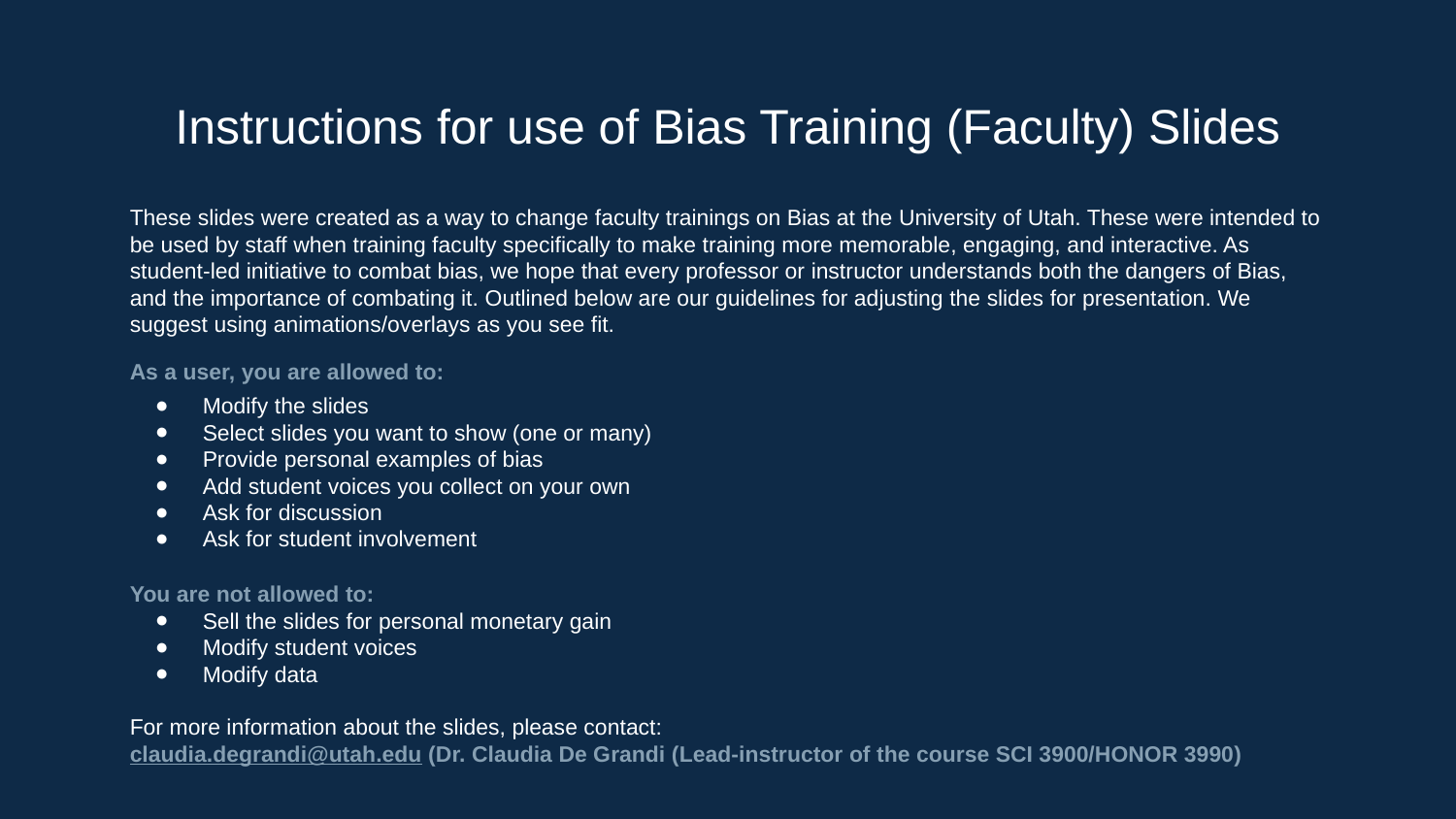

# Instructions for use of Bias Training (Faculty) Slides
These slides were created as a way to change faculty trainings on Bias at the University of Utah. These were intended to be used by staff when training faculty specifically to make training more memorable, engaging, and interactive. As student-led initiative to combat bias, we hope that every professor or instructor understands both the dangers of Bias, and the importance of combating it. Outlined below are our guidelines for adjusting the slides for presentation. We suggest using animations/overlays as you see fit.
As a user, you are allowed to:
Modify the slides
Select slides you want to show (one or many)
Provide personal examples of bias
Add student voices you collect on your own
Ask for discussion
Ask for student involvement
You are not allowed to:
Sell the slides for personal monetary gain
Modify student voices
Modify data

For more information about the slides, please contact:
claudia.degrandi@utah.edu (Dr. Claudia De Grandi (Lead-instructor of the course SCI 3900/HONOR 3990)